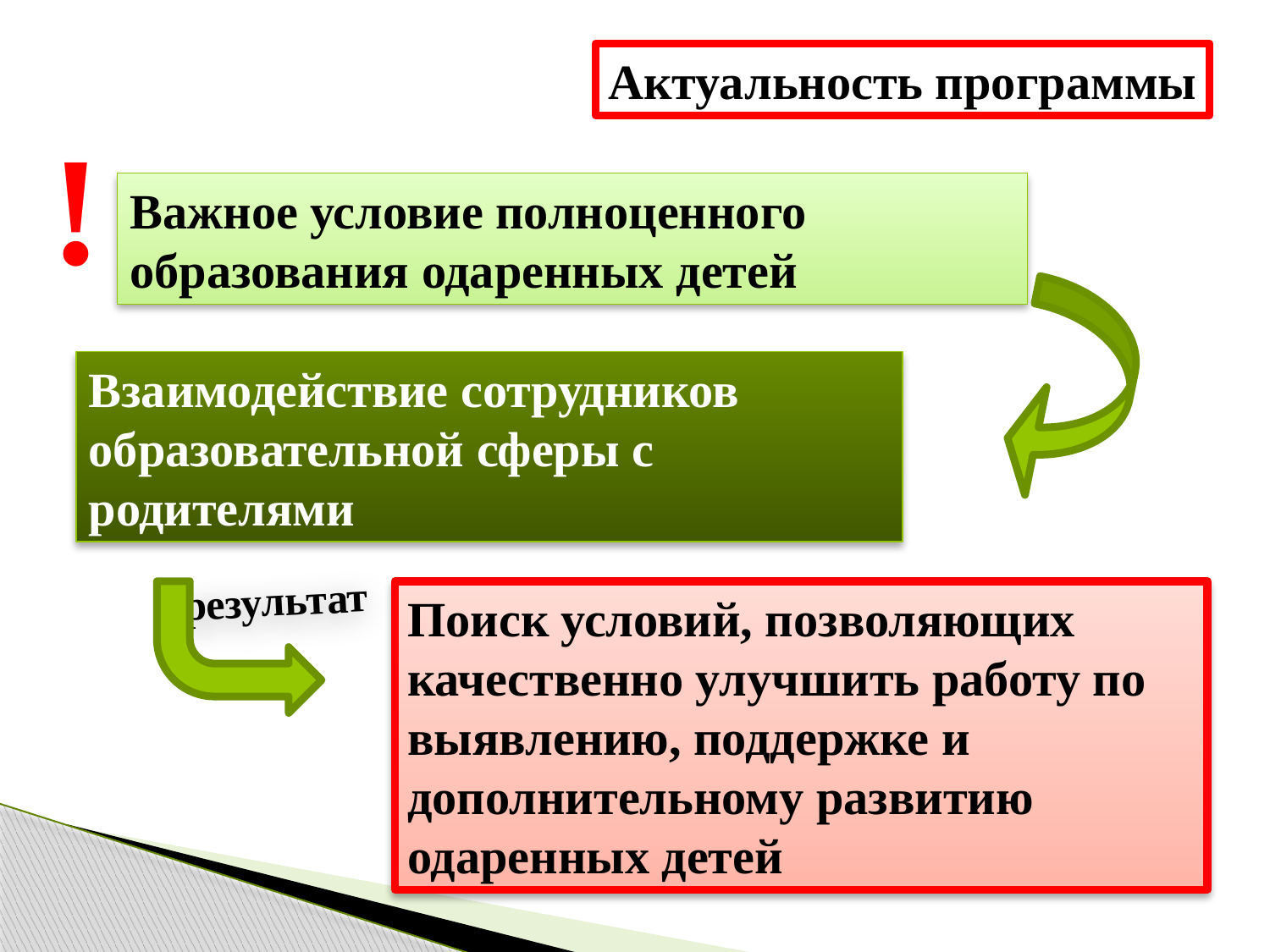

Актуальность программы
!
Важное условие полноценного образования одаренных детей

Взаимодействие сотрудников образовательной сферы с родителями
результат
Поиск условий, позволяющих качественно улучшить работу по выявлению, поддержке и дополнительному развитию одаренных детей